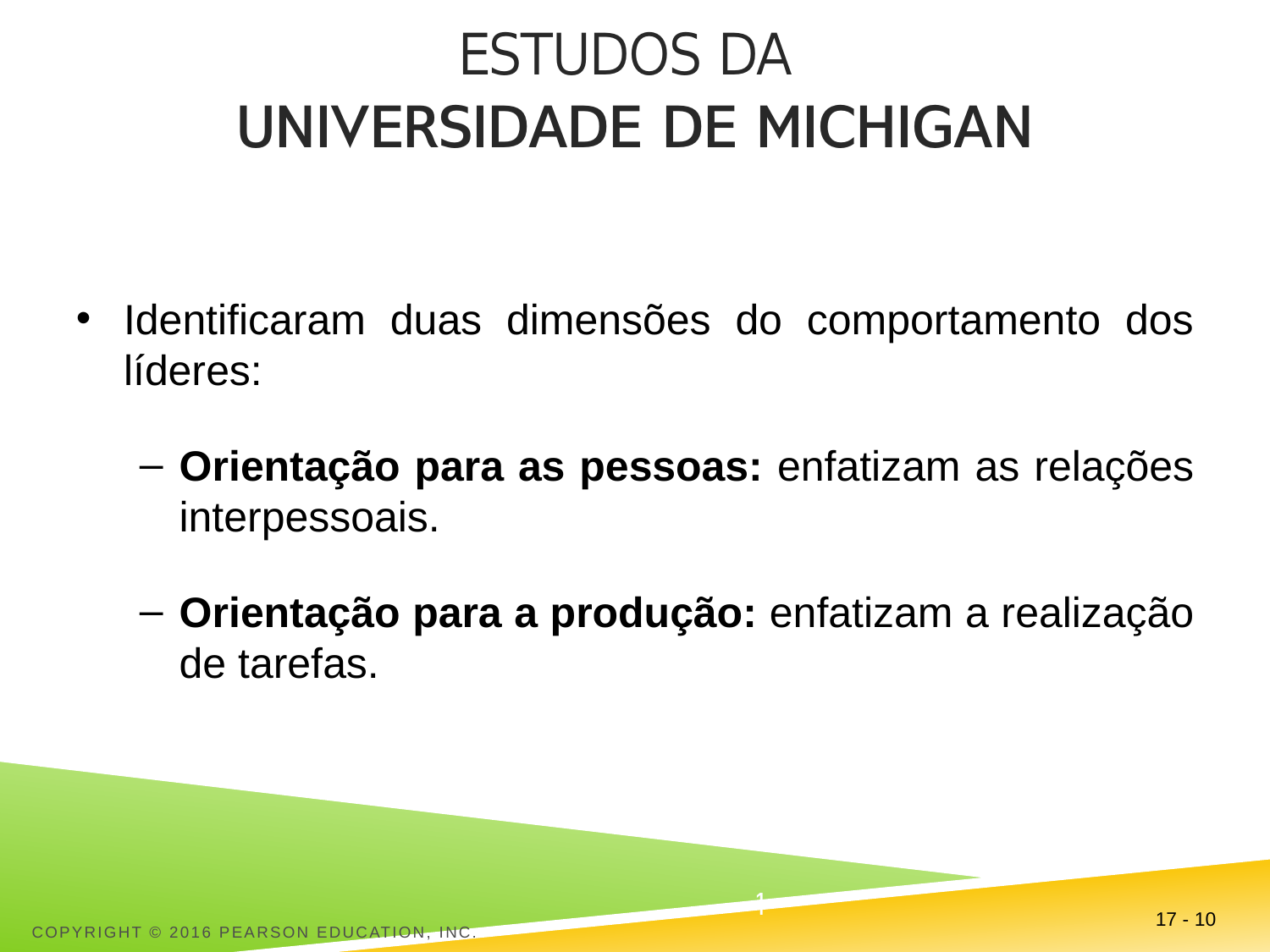

# Estudos da Universidade de Michigan
Identificaram duas dimensões do comportamento dos líderes:

Orientação para as pessoas: enfatizam as relações interpessoais.

Orientação para a produção: enfatizam a realização de tarefas.
Copyright © 2016 Pearson Education, Inc.
17 - 10